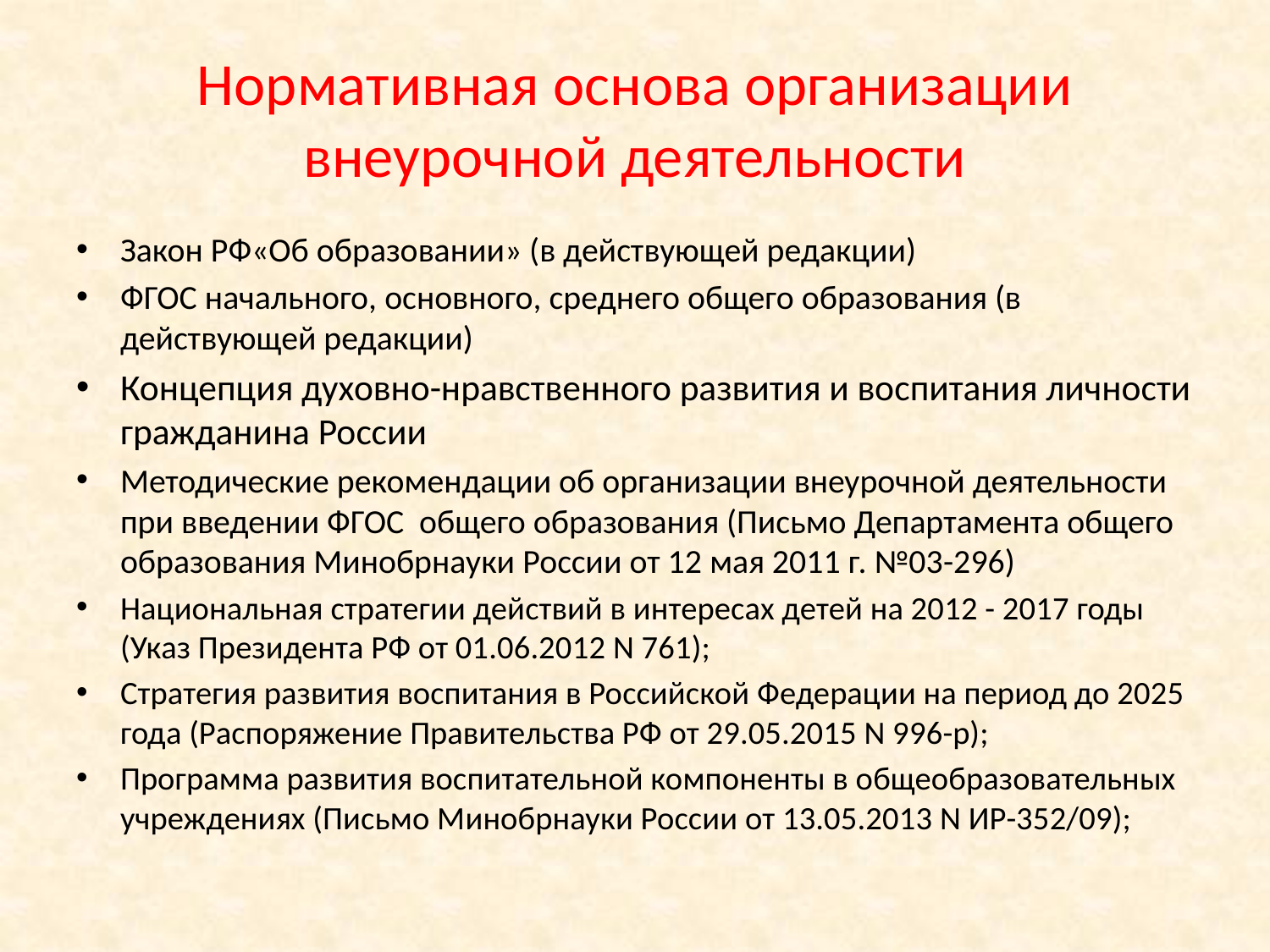

# Нормативная основа организации внеурочной деятельности
Закон РФ«Об образовании» (в действующей редакции)
ФГОС начального, основного, среднего общего образования (в действующей редакции)
Концепция духовно-нравственного развития и воспитания личности гражданина России
Методические рекомендации об организации внеурочной деятельности при введении ФГОС  общего образования (Письмо Департамента общего образования Минобрнауки России от 12 мая 2011 г. №03-296)
Национальная стратегии действий в интересах детей на 2012 - 2017 годы (Указ Президента РФ от 01.06.2012 N 761);
Стратегия развития воспитания в Российской Федерации на период до 2025 года (Распоряжение Правительства РФ от 29.05.2015 N 996-р);
Программа развития воспитательной компоненты в общеобразовательных учреждениях (Письмо Минобрнауки России от 13.05.2013 N ИР-352/09);